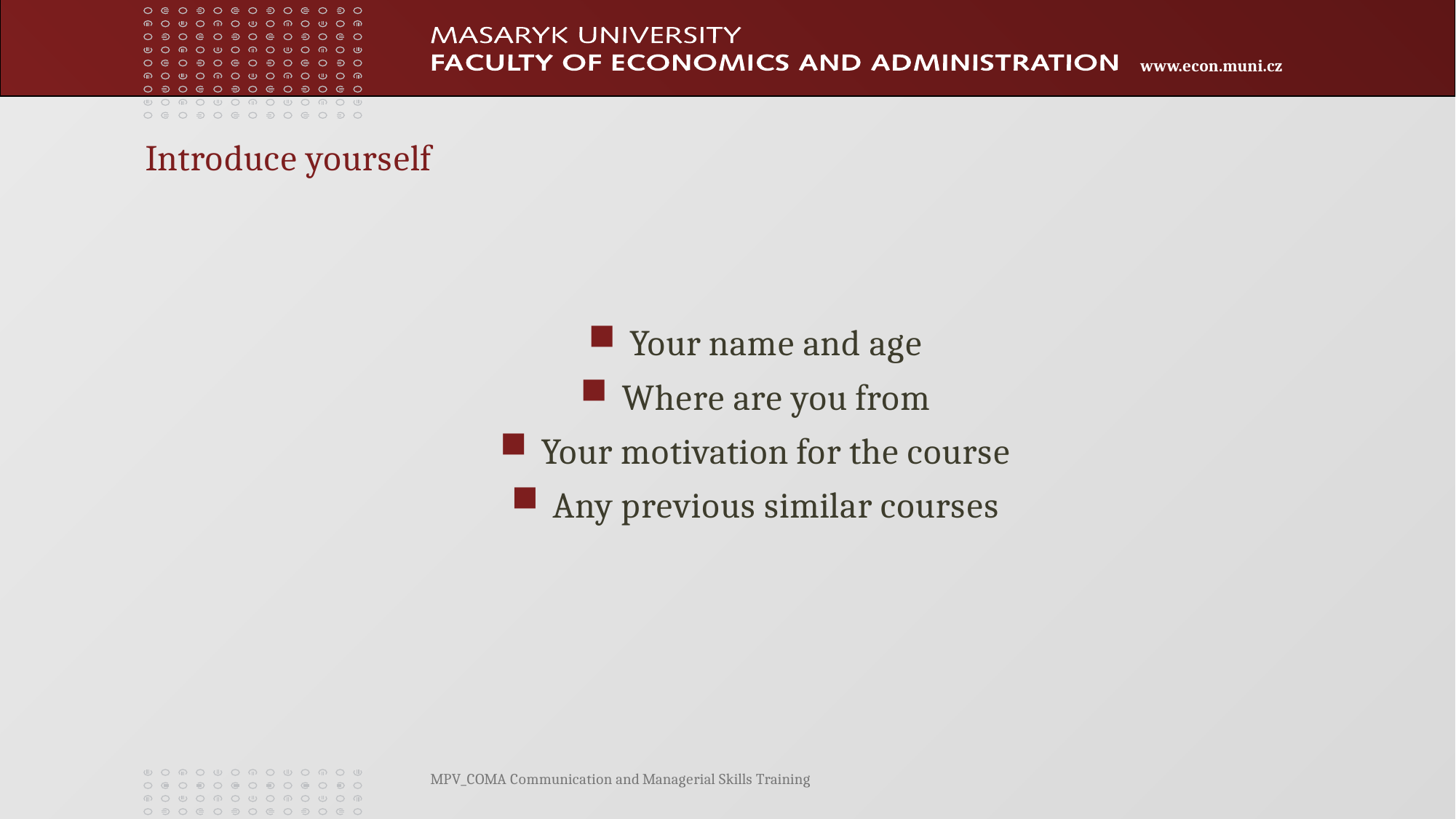

Introduce yourself

Your name and age
Where are you from
Your motivation for the course
Any previous similar courses

MPV_COMA Communication and Managerial Skills Training